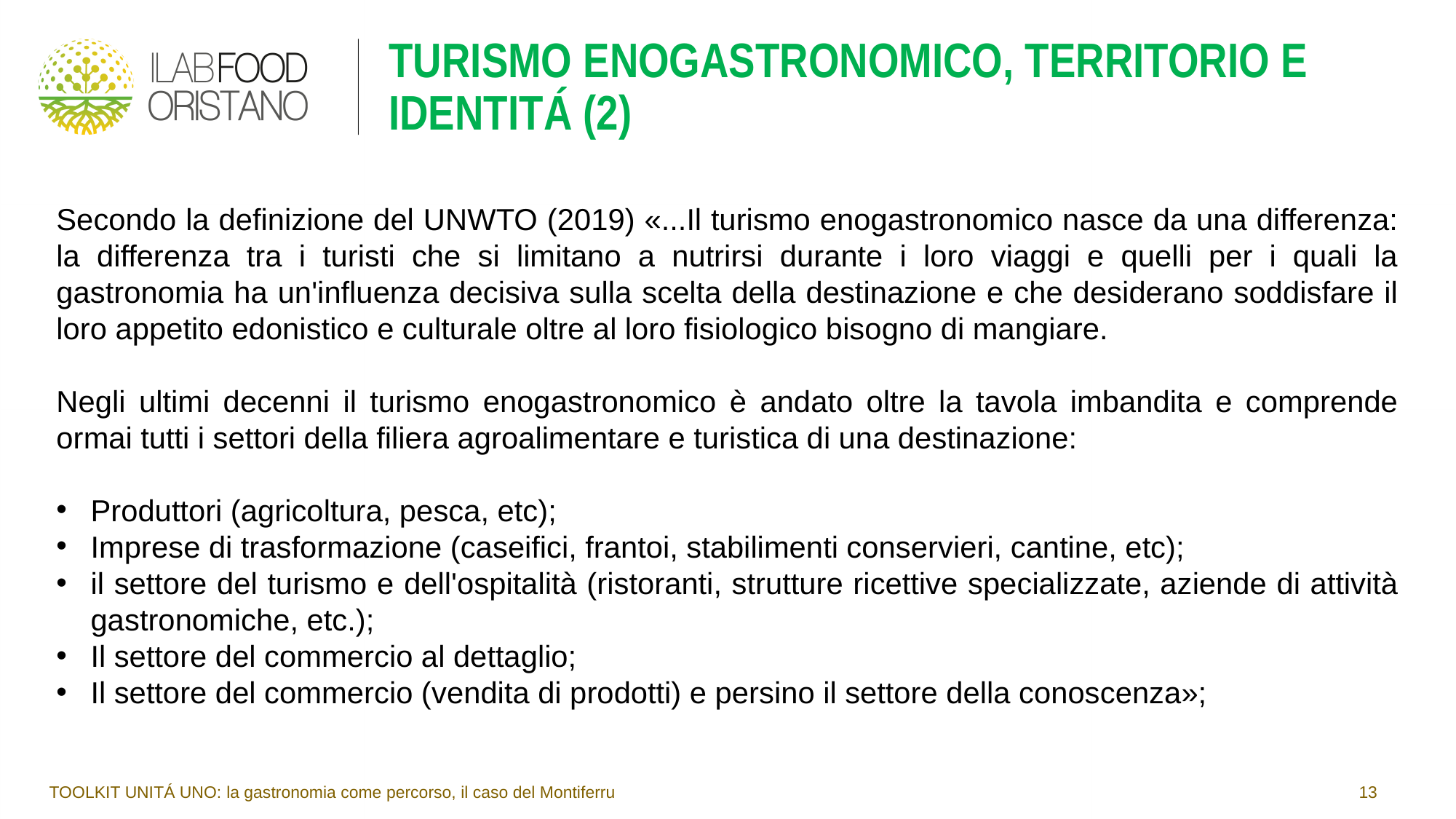

# TURISMO ENOGASTRONOMICO, TERRITORIO E IDENTITÁ (2)
Secondo la definizione del UNWTO (2019) «...Il turismo enogastronomico nasce da una differenza: la differenza tra i turisti che si limitano a nutrirsi durante i loro viaggi e quelli per i quali la gastronomia ha un'influenza decisiva sulla scelta della destinazione e che desiderano soddisfare il loro appetito edonistico e culturale oltre al loro fisiologico bisogno di mangiare.

Negli ultimi decenni il turismo enogastronomico è andato oltre la tavola imbandita e comprende ormai tutti i settori della filiera agroalimentare e turistica di una destinazione:

Produttori (agricoltura, pesca, etc);
Imprese di trasformazione (caseifici, frantoi, stabilimenti conservieri, cantine, etc);
il settore del turismo e dell'ospitalità (ristoranti, strutture ricettive specializzate, aziende di attività gastronomiche, etc.);
Il settore del commercio al dettaglio;
Il settore del commercio (vendita di prodotti) e persino il settore della conoscenza»;
TOOLKIT UNITÁ UNO: la gastronomia come percorso, il caso del Montiferru							13